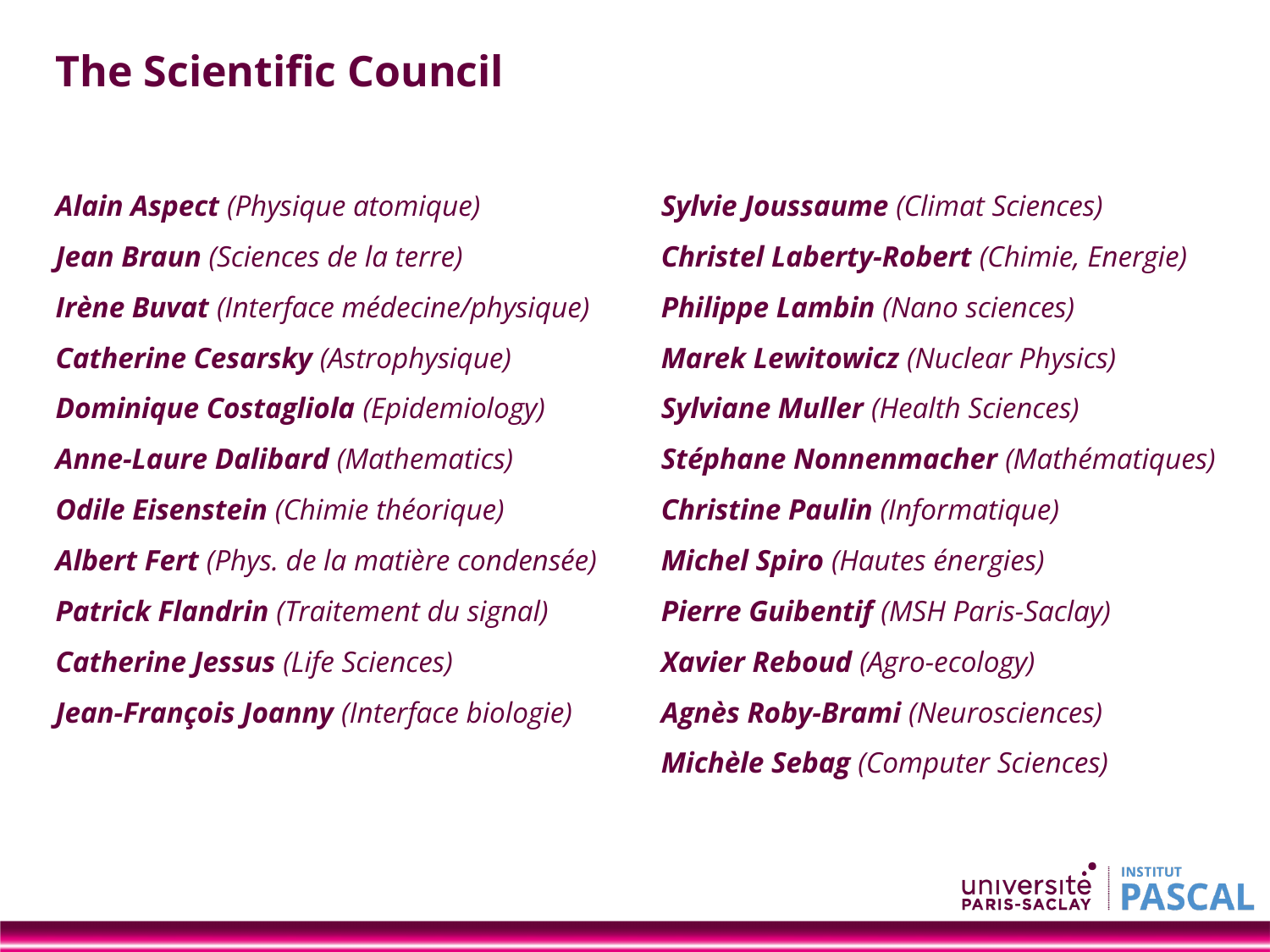

The Scientific Council
Alain Aspect (Physique atomique)
Jean Braun (Sciences de la terre)
Irène Buvat (Interface médecine/physique)
Catherine Cesarsky (Astrophysique)
Dominique Costagliola (Epidemiology)
Anne-Laure Dalibard (Mathematics)
Odile Eisenstein (Chimie théorique)
Albert Fert (Phys. de la matière condensée)
Patrick Flandrin (Traitement du signal)
Catherine Jessus (Life Sciences)
Jean-François Joanny (Interface biologie)

Sylvie Joussaume (Climat Sciences)
Christel Laberty-Robert (Chimie, Energie)
Philippe Lambin (Nano sciences)
Marek Lewitowicz (Nuclear Physics)
Sylviane Muller (Health Sciences)
Stéphane Nonnenmacher (Mathématiques)
Christine Paulin (Informatique)
Michel Spiro (Hautes énergies)
Pierre Guibentif (MSH Paris-Saclay)
Xavier Reboud (Agro-ecology)
Agnès Roby-Brami (Neurosciences)
Michèle Sebag (Computer Sciences)